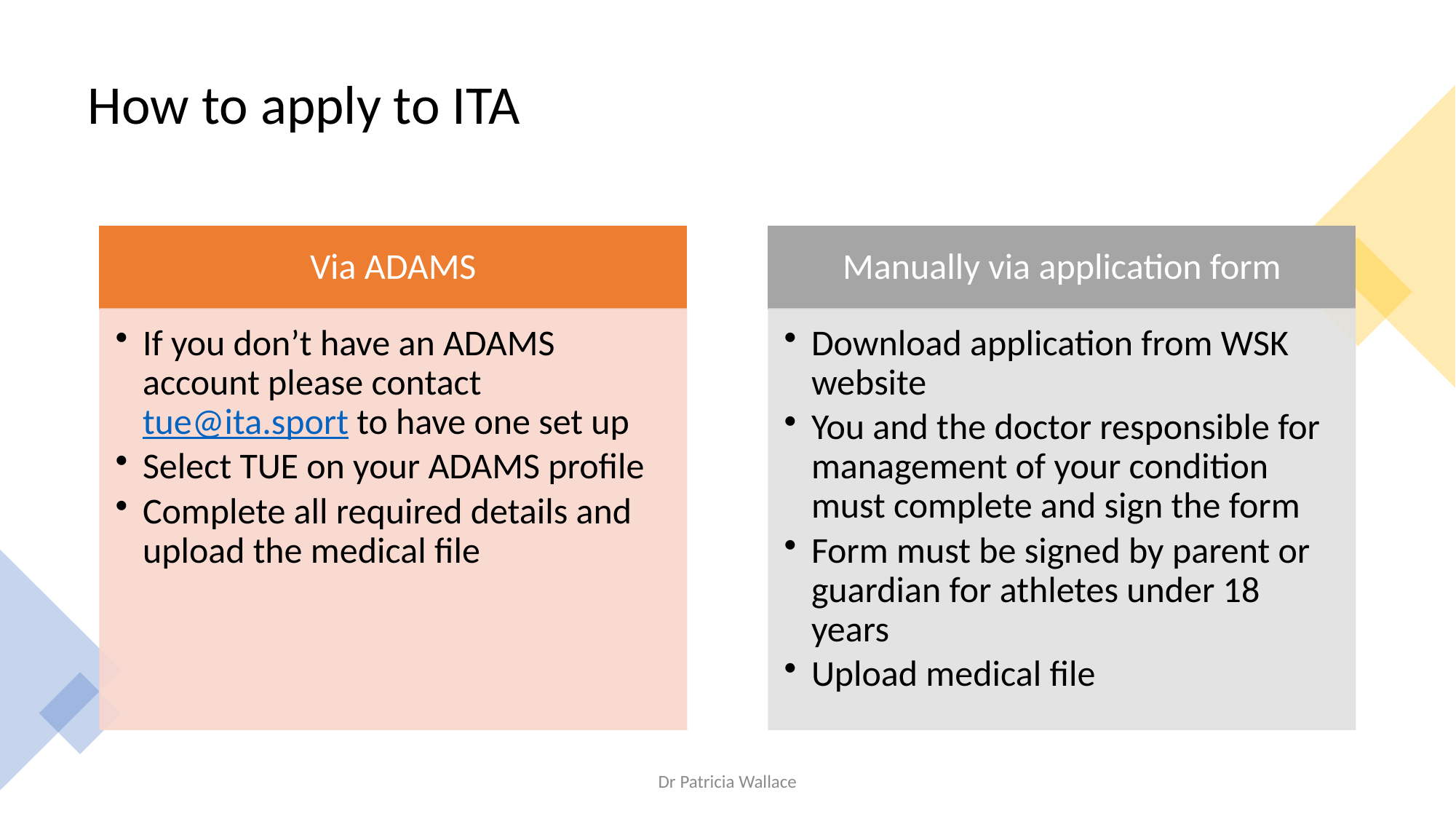

# How to apply to ITA

Via ADAMS
If you don’t have an ADAMS account please contact tue@ita.sport to have one set up
Select TUE on your ADAMS profile
Complete all required details and upload the medical file
Manually via application form
Download application from WSK website
You and the doctor responsible for management of your condition must complete and sign the form
Form must be signed by parent or guardian for athletes under 18 years
Upload medical file

Dr Patricia Wallace